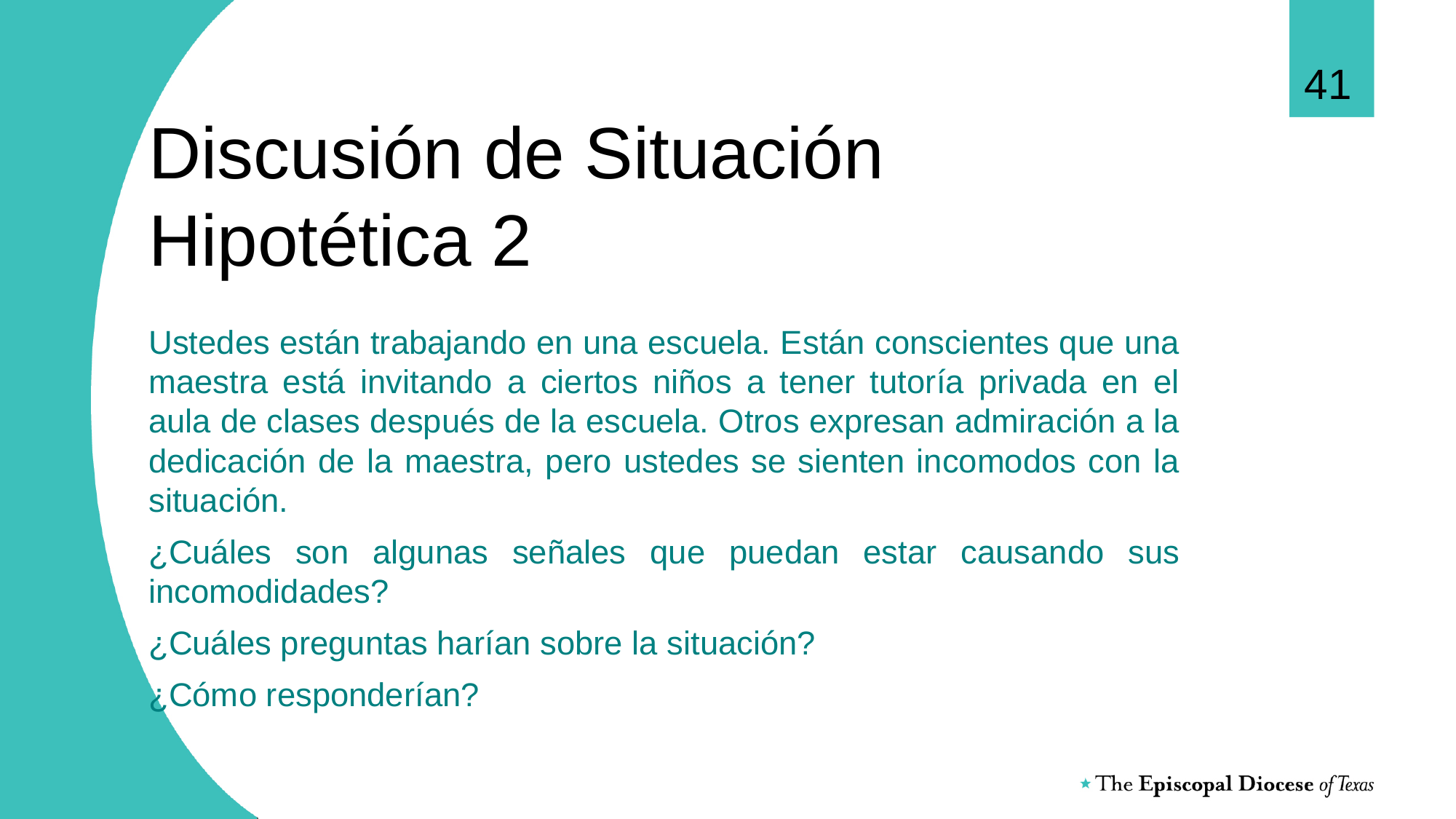

41
# Discusión de Situación Hipotética 2

Ustedes están trabajando en una escuela. Están conscientes que una maestra está invitando a ciertos niños a tener tutoría privada en el aula de clases después de la escuela. Otros expresan admiración a la dedicación de la maestra, pero ustedes se sienten incomodos con la situación.
¿Cuáles son algunas señales que puedan estar causando sus incomodidades?
¿Cuáles preguntas harían sobre la situación?
¿Cómo responderían?